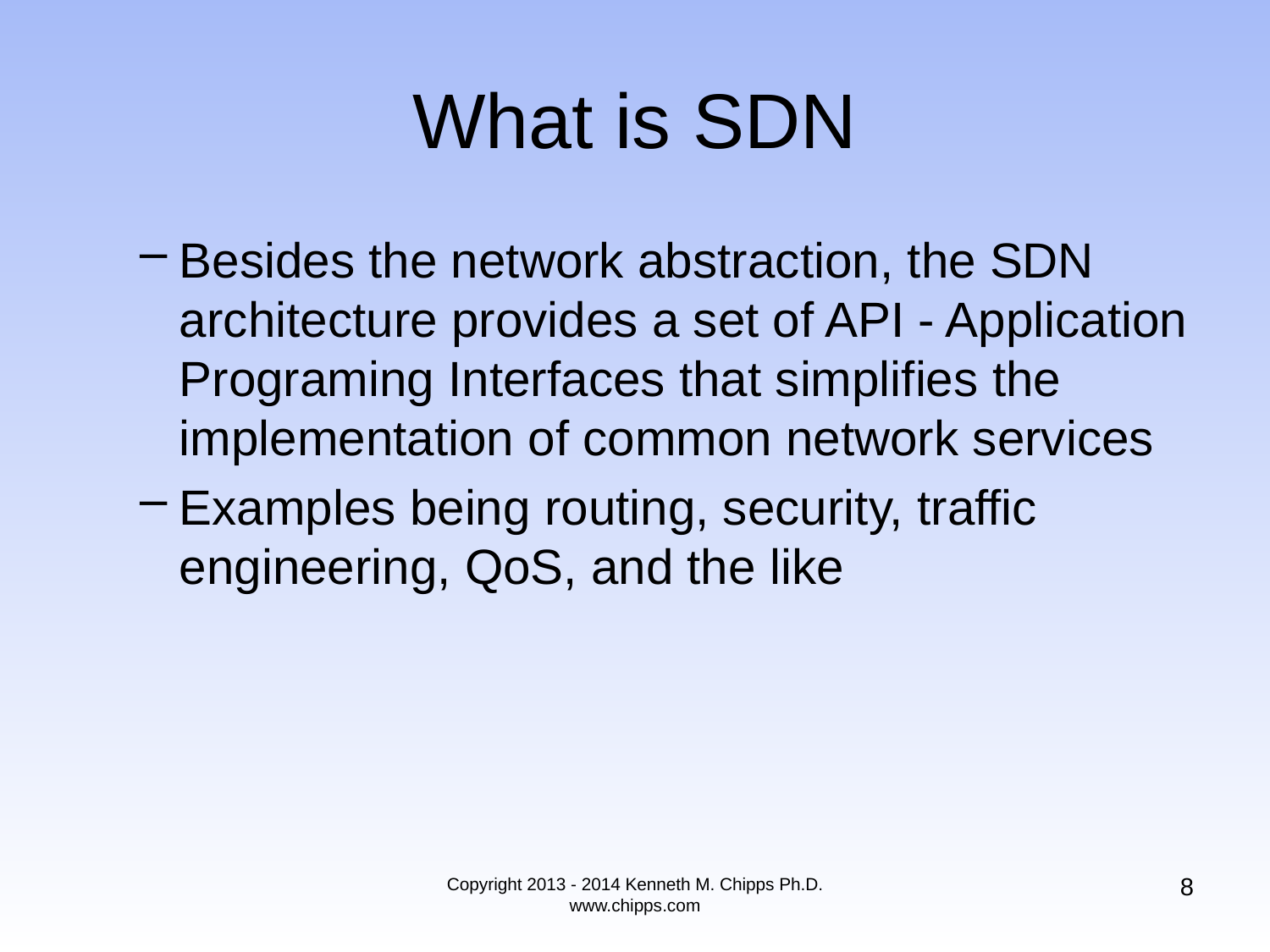

# What is SDN
Besides the network abstraction, the SDN architecture provides a set of API - Application Programing Interfaces that simplifies the implementation of common network services
Examples being routing, security, traffic engineering, QoS, and the like
8
Copyright 2013 - 2014 Kenneth M. Chipps Ph.D. www.chipps.com